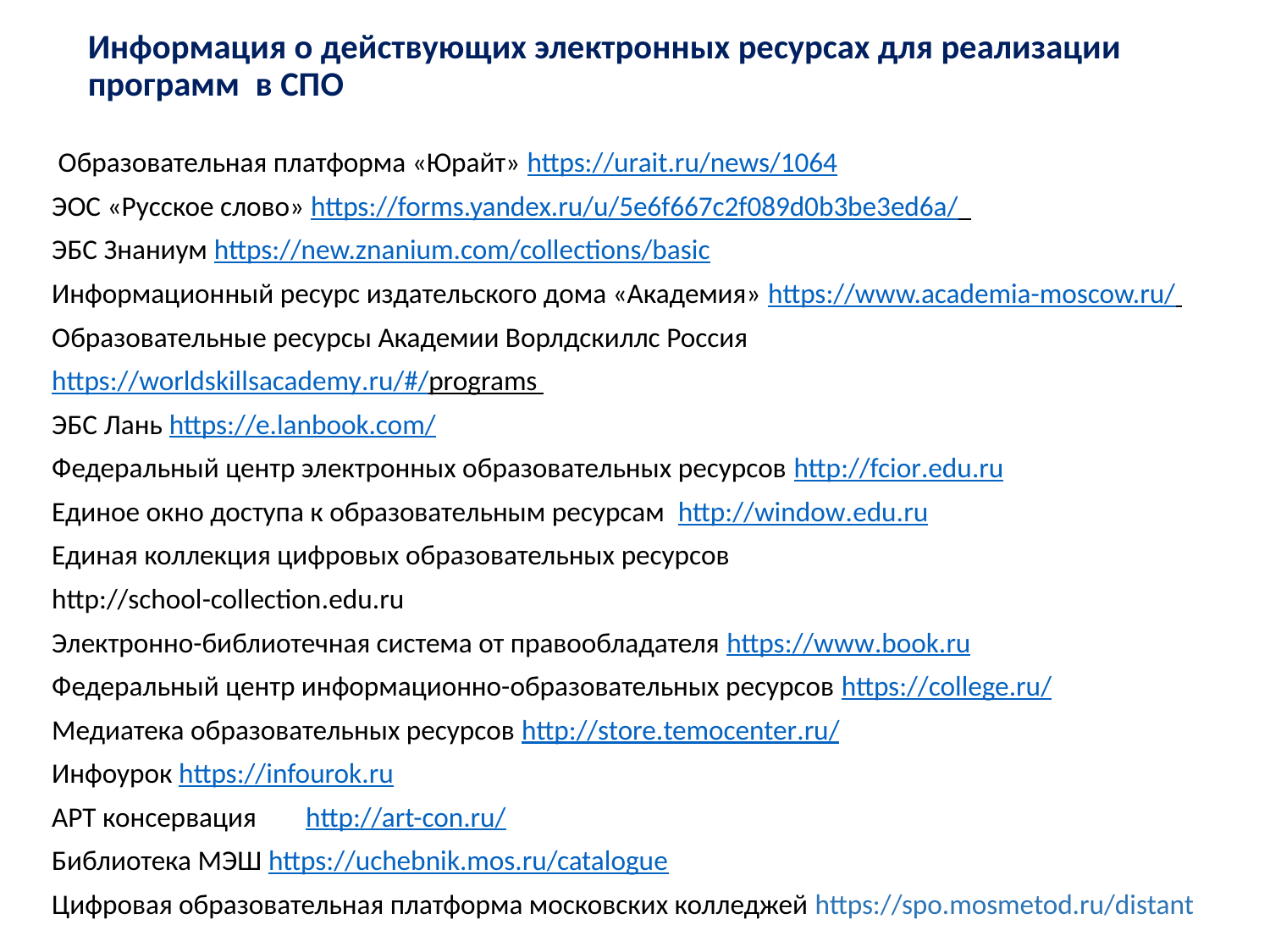

# Информация о действующих электронных ресурсах для реализации программ  в СПО
 Образовательная платформа «Юрайт» https://urait.ru/news/1064
ЭОС «Русское слово» https://forms.yandex.ru/u/5e6f667c2f089d0b3be3ed6a/
ЭБС Знаниум https://new.znanium.com/collections/basic
Информационный ресурс издательского дома «Академия» https://www.academia-moscow.ru/
Образовательные ресурсы Академии Ворлдскиллс Россия
https://worldskillsacademy.ru/#/programs
ЭБС Лань https://e.lanbook.com/
Федеральный центр электронных образовательных ресурсов http://fcior.edu.ru
Единое окно доступа к образовательным ресурсам  http://window.edu.ru
Единая коллекция цифровых образовательных ресурсов
http://school-collection.edu.ru
Электронно-библиотечная система от правообладателя https://www.book.ru
Федеральный центр информационно-образовательных ресурсов https://college.ru/
Медиатека образовательных ресурсов http://store.temocenter.ru/
Инфоурок	https://infourok.ru
АРТ консервация	http://art-con.ru/
Библиотека МЭШ https://uchebnik.mos.ru/catalogue
Цифровая образовательная платформа московских колледжей https://spo.mosmetod.ru/distant